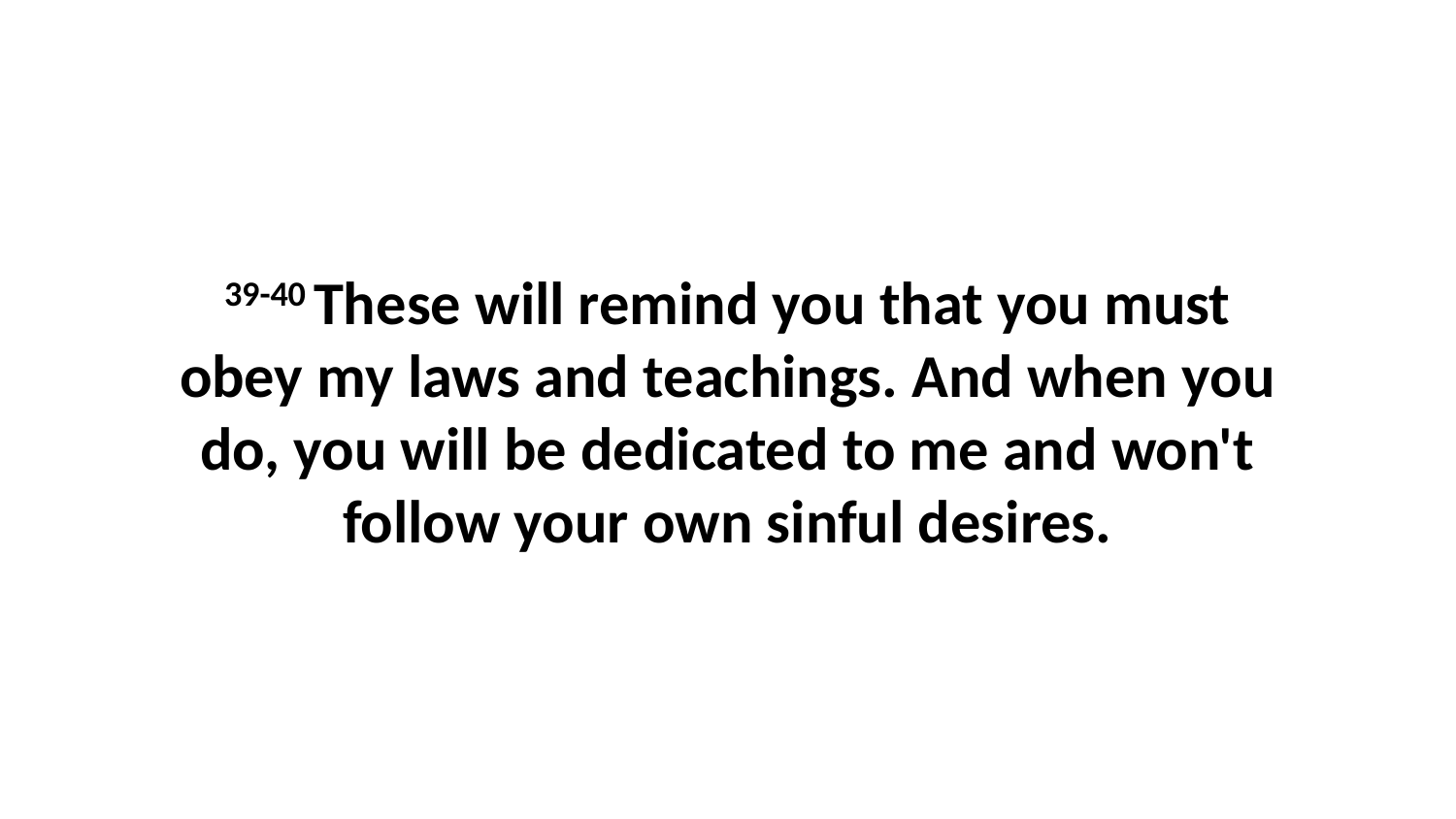

39-40 These will remind you that you must obey my laws and teachings. And when you do, you will be dedicated to me and won't follow your own sinful desires.